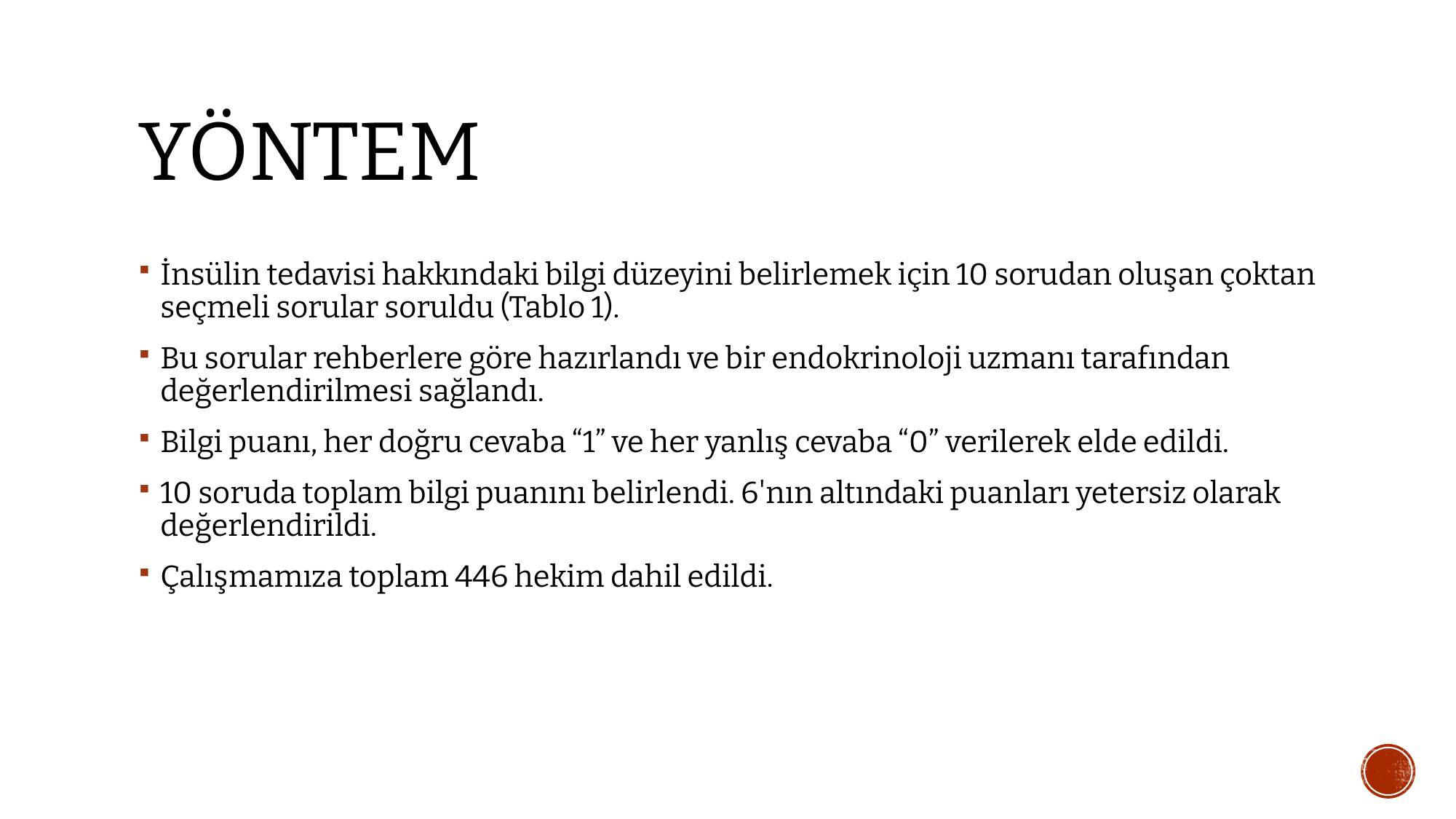

# YÖNTEM
İnsülin tedavisi hakkındaki bilgi düzeyini belirlemek için 10 sorudan oluşan çoktan seçmeli sorular soruldu (Tablo 1).
Bu sorular rehberlere göre hazırlandı ve bir endokrinoloji uzmanı tarafından değerlendirilmesi sağlandı.
Bilgi puanı, her doğru cevaba “1” ve her yanlış cevaba “0” verilerek elde edildi.
10 soruda toplam bilgi puanını belirlendi. 6'nın altındaki puanları yetersiz olarak değerlendirildi.
Çalışmamıza toplam 446 hekim dahil edildi.